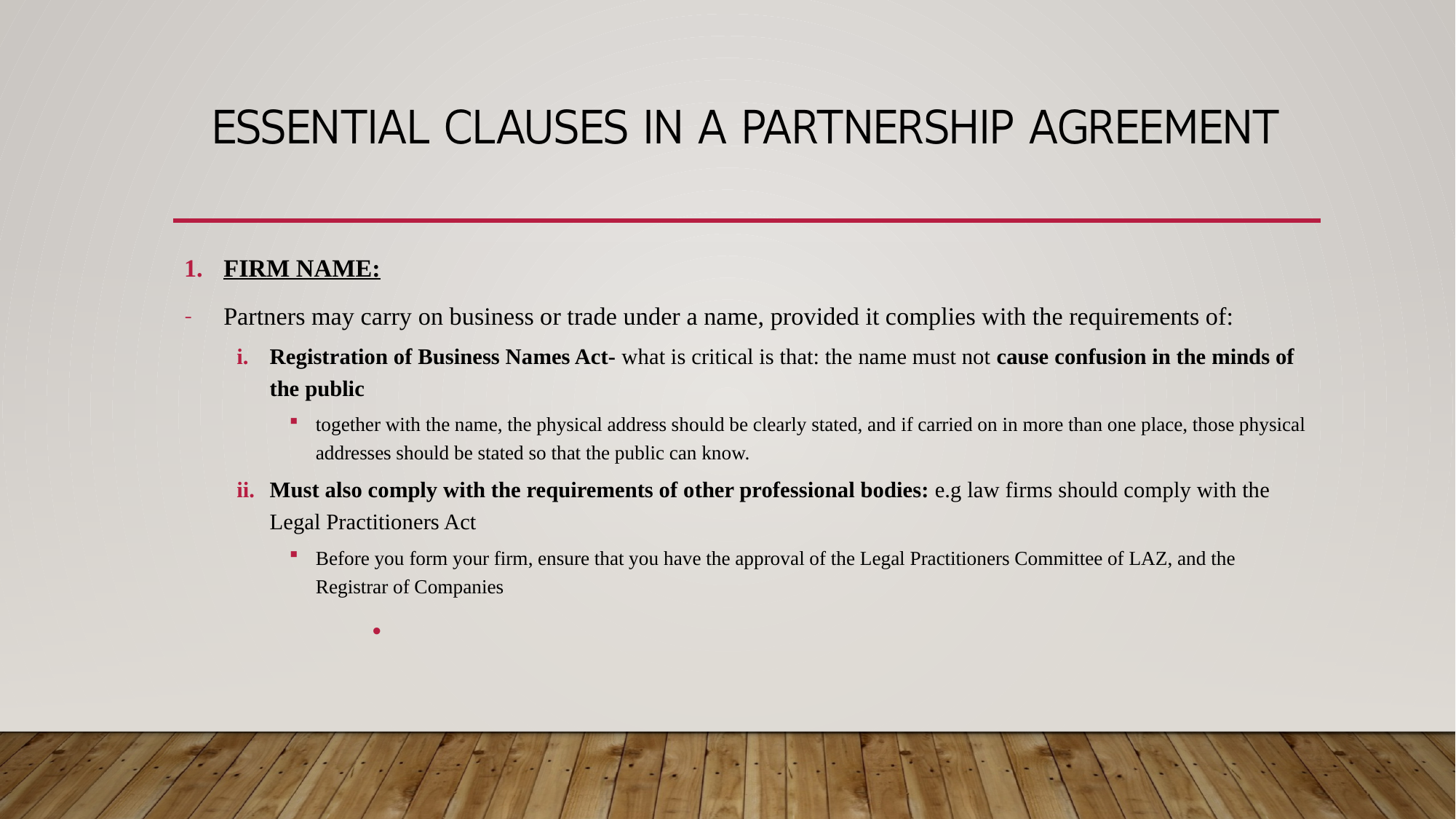

# ESSENTIAL CLAUSES IN A PARTNERSHIP AGREEMENT
FIRM NAME:
Partners may carry on business or trade under a name, provided it complies with the requirements of:
Registration of Business Names Act- what is critical is that: the name must not cause confusion in the minds of the public
together with the name, the physical address should be clearly stated, and if carried on in more than one place, those physical addresses should be stated so that the public can know.
Must also comply with the requirements of other professional bodies: e.g law firms should comply with the Legal Practitioners Act
Before you form your firm, ensure that you have the approval of the Legal Practitioners Committee of LAZ, and the Registrar of Companies